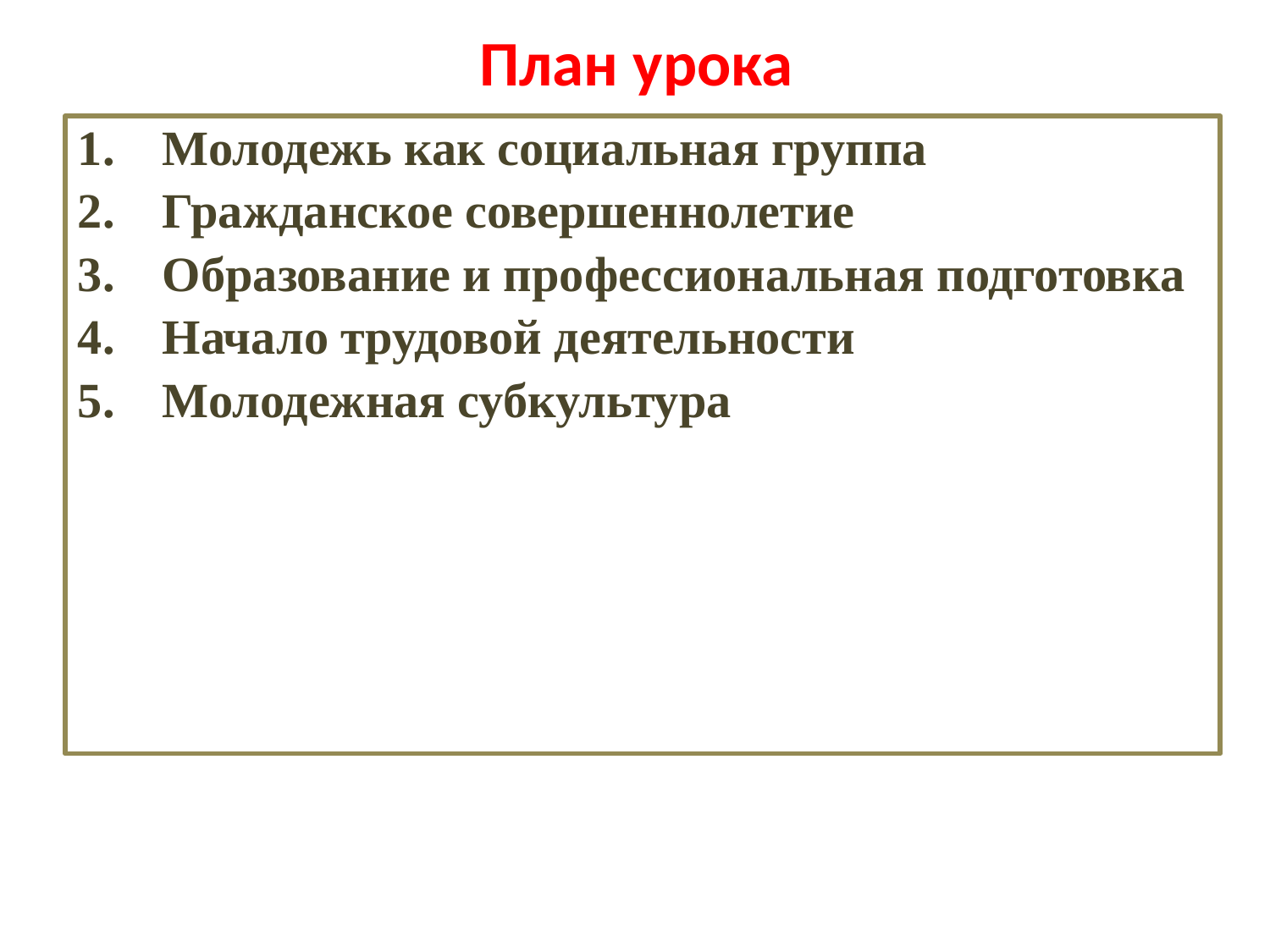

# План урока
Молодежь как социальная группа
Гражданское совершеннолетие
Образование и профессиональная подготовка
Начало трудовой деятельности
Молодежная субкультура